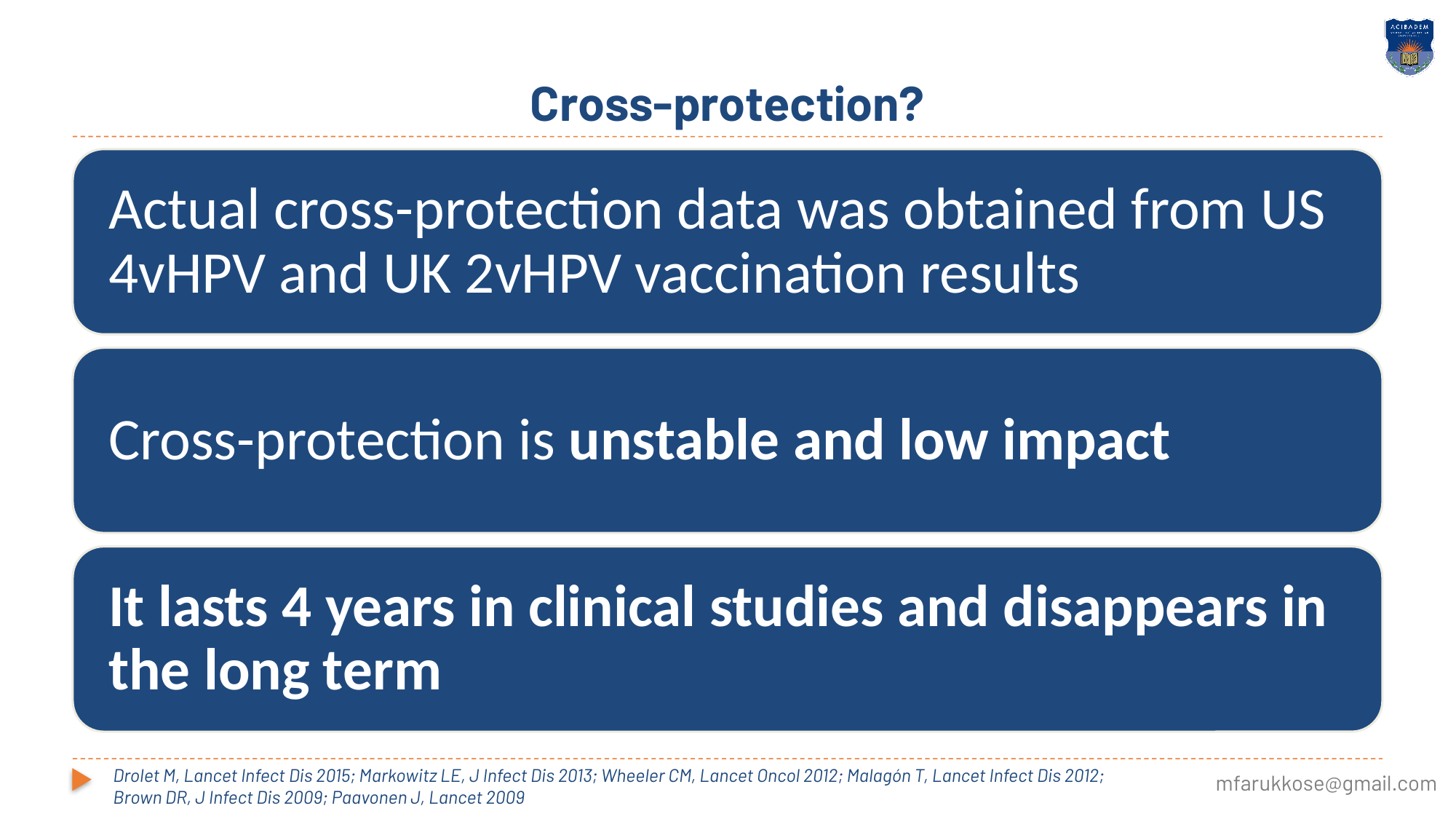

# Cross-protection?
Actual cross-protection data was obtained from US 4vHPV and UK 2vHPV vaccination results
Cross-protection is unstable and low impact
It lasts 4 years in clinical studies and disappears in the long term
Drolet M, Lancet Infect Dis 2015; Markowitz LE, J Infect Dis 2013; Wheeler CM, Lancet Oncol 2012; Malagón T, Lancet Infect Dis 2012;
Brown DR, J Infect Dis 2009; Paavonen J, Lancet 2009